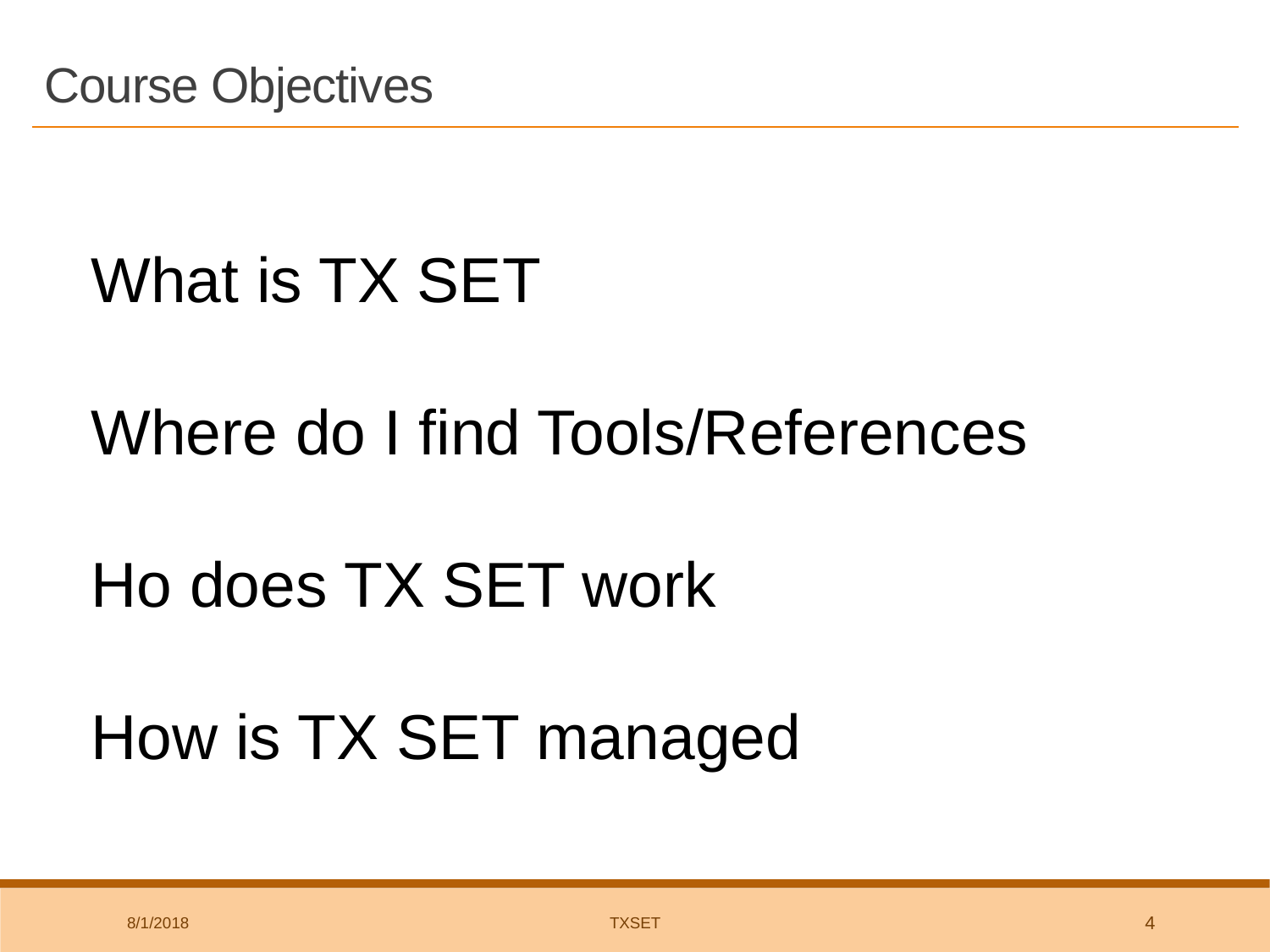

# Course Objectives
What is TX SET

Where do I find Tools/References

Ho does TX SET work

How is TX SET managed
8/1/2018
TxSET
4